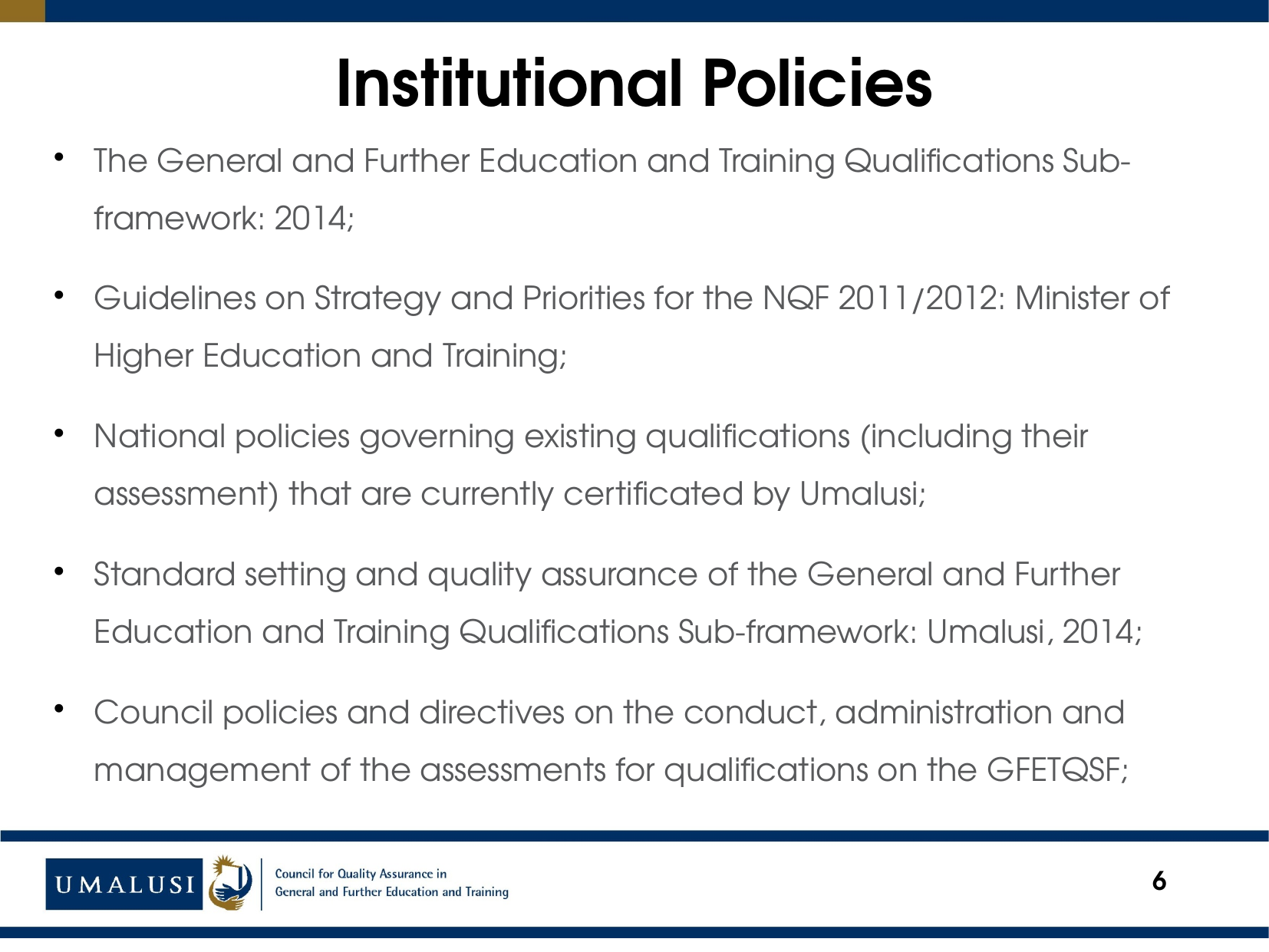

# Institutional Policies
The General and Further Education and Training Qualifications Sub-framework: 2014;
Guidelines on Strategy and Priorities for the NQF 2011/2012: Minister of Higher Education and Training;
National policies governing existing qualifications (including their assessment) that are currently certificated by Umalusi;
Standard setting and quality assurance of the General and Further Education and Training Qualifications Sub-framework: Umalusi, 2014;
Council policies and directives on the conduct, administration and management of the assessments for qualifications on the GFETQSF;
6